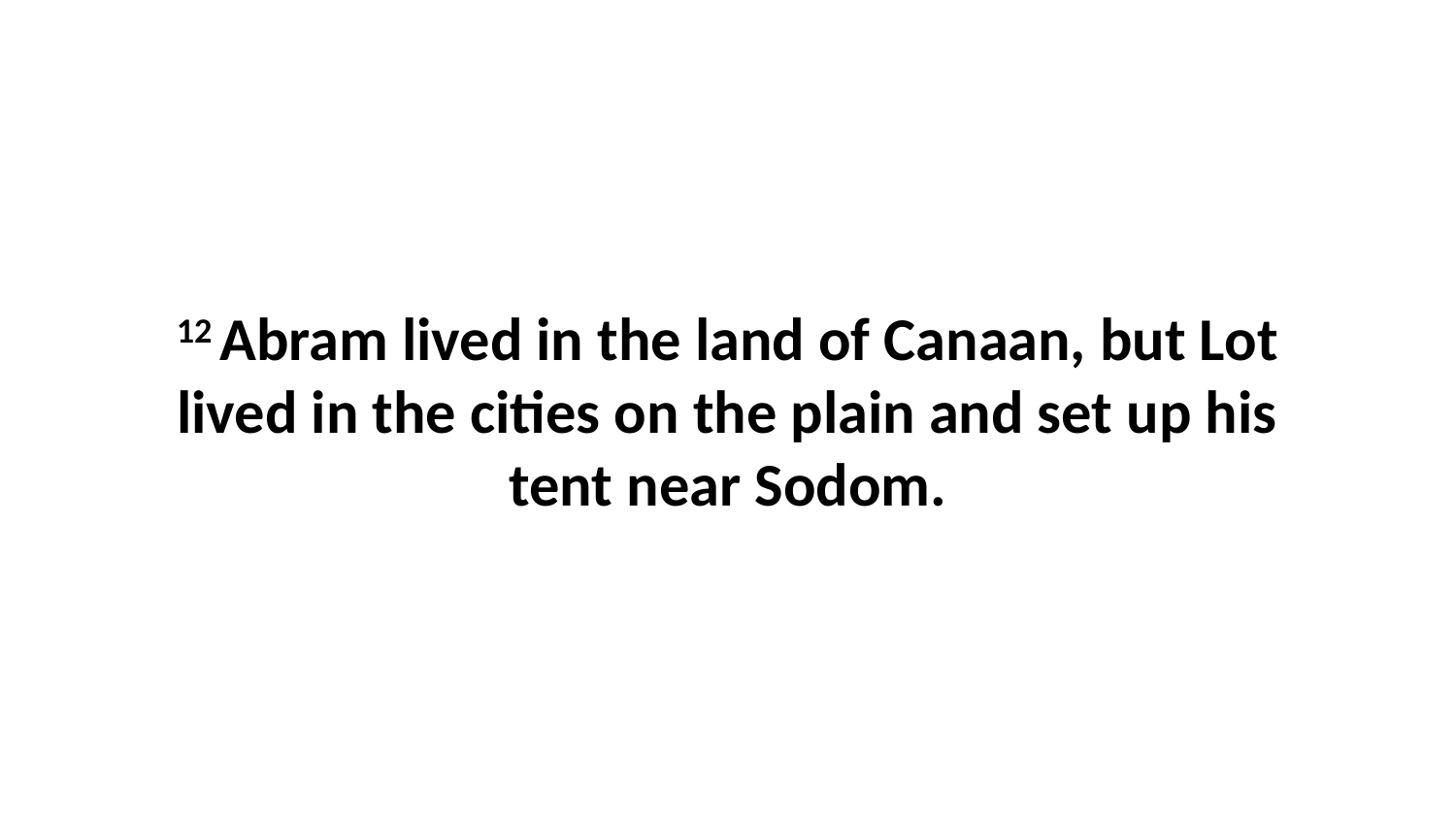

12 Abram lived in the land of Canaan, but Lot lived in the cities on the plain and set up his tent near Sodom.